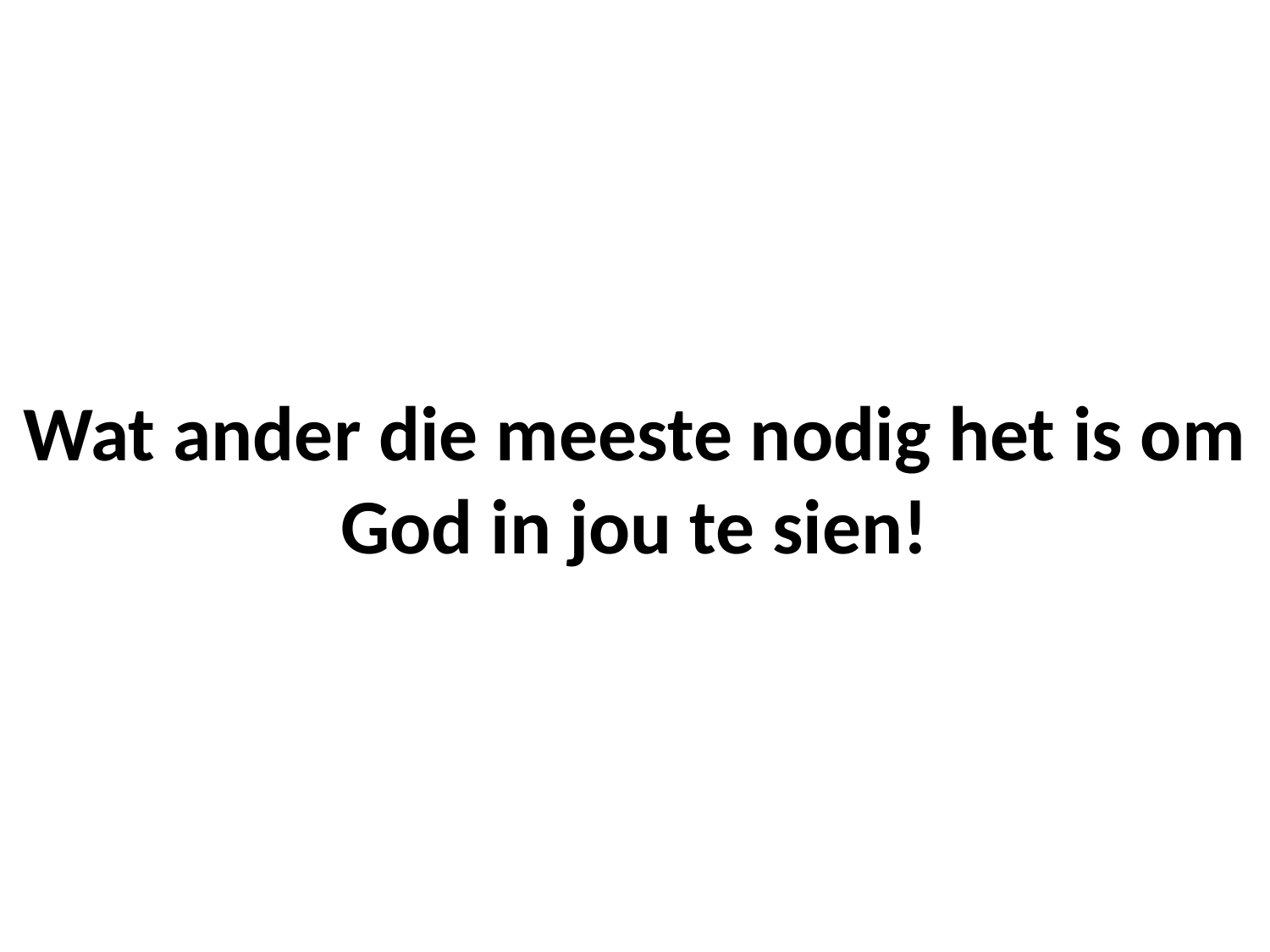

# Wat ander die meeste nodig het is om God in jou te sien!